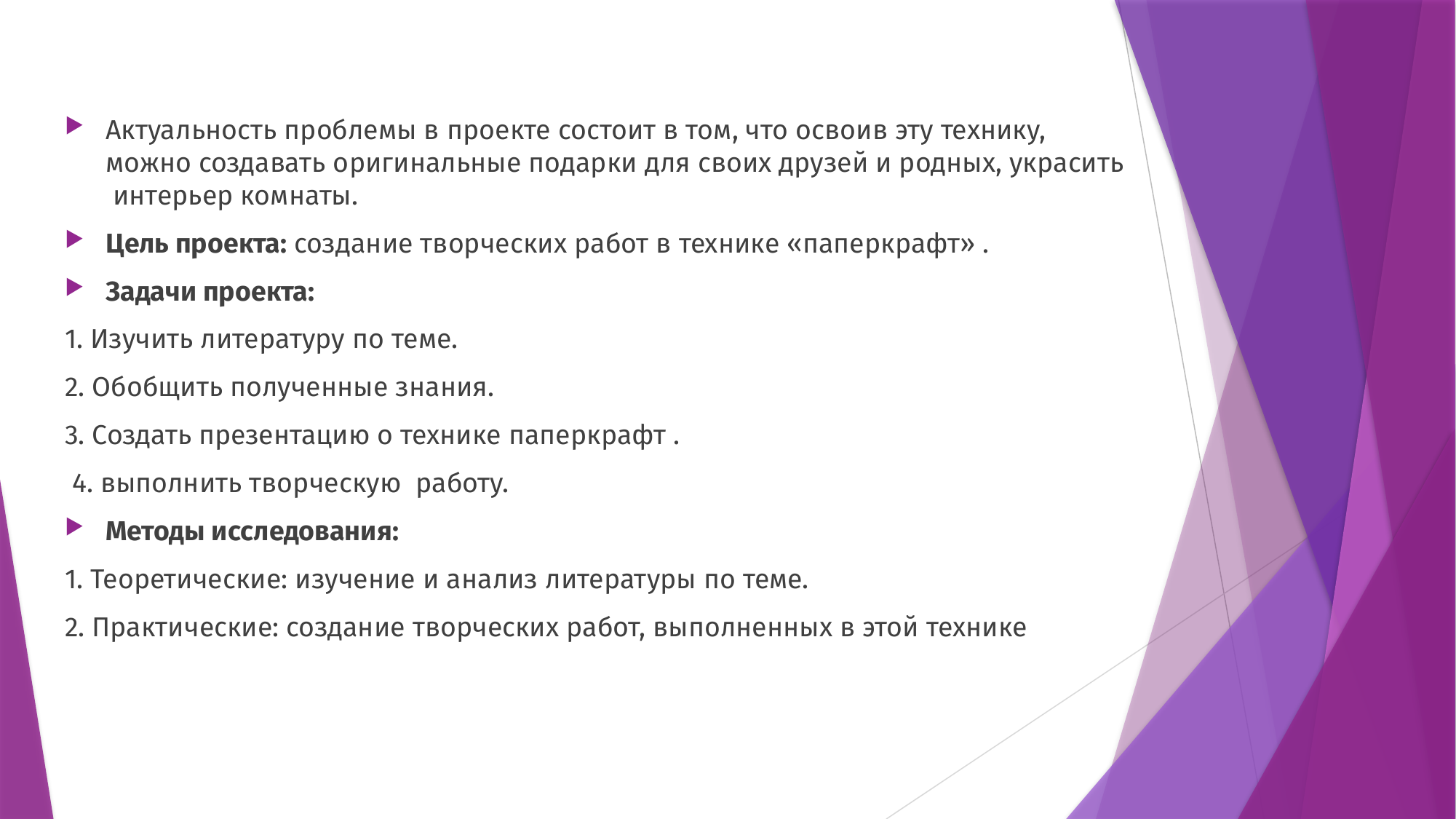

Актуальность проблемы в проекте состоит в том, что освоив эту технику, можно создавать оригинальные подарки для своих друзей и родных, украсить  интерьер комнаты.
Цель проекта: создание творческих работ в технике «паперкрафт» .
Задачи проекта:
1. Изучить литературу по теме.
2. Обобщить полученные знания.
3. Создать презентацию о технике паперкрафт .
 4. выполнить творческую  работу.
Методы исследования:
1. Теоретические: изучение и анализ литературы по теме.
2. Практические: создание творческих работ, выполненных в этой технике